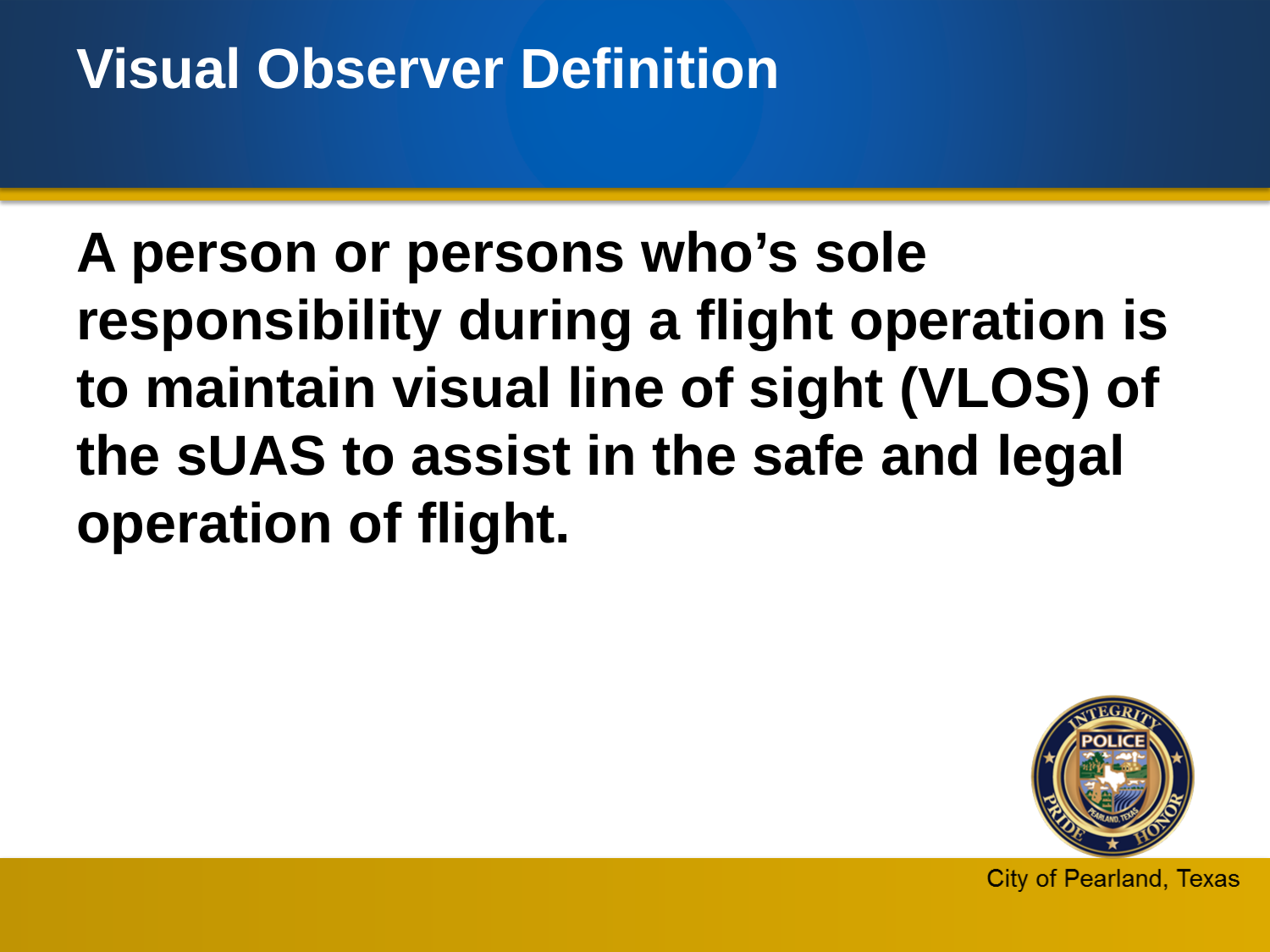

# Visual Observer Definition
A person or persons who’s sole responsibility during a flight operation is to maintain visual line of sight (VLOS) of the sUAS to assist in the safe and legal operation of flight.